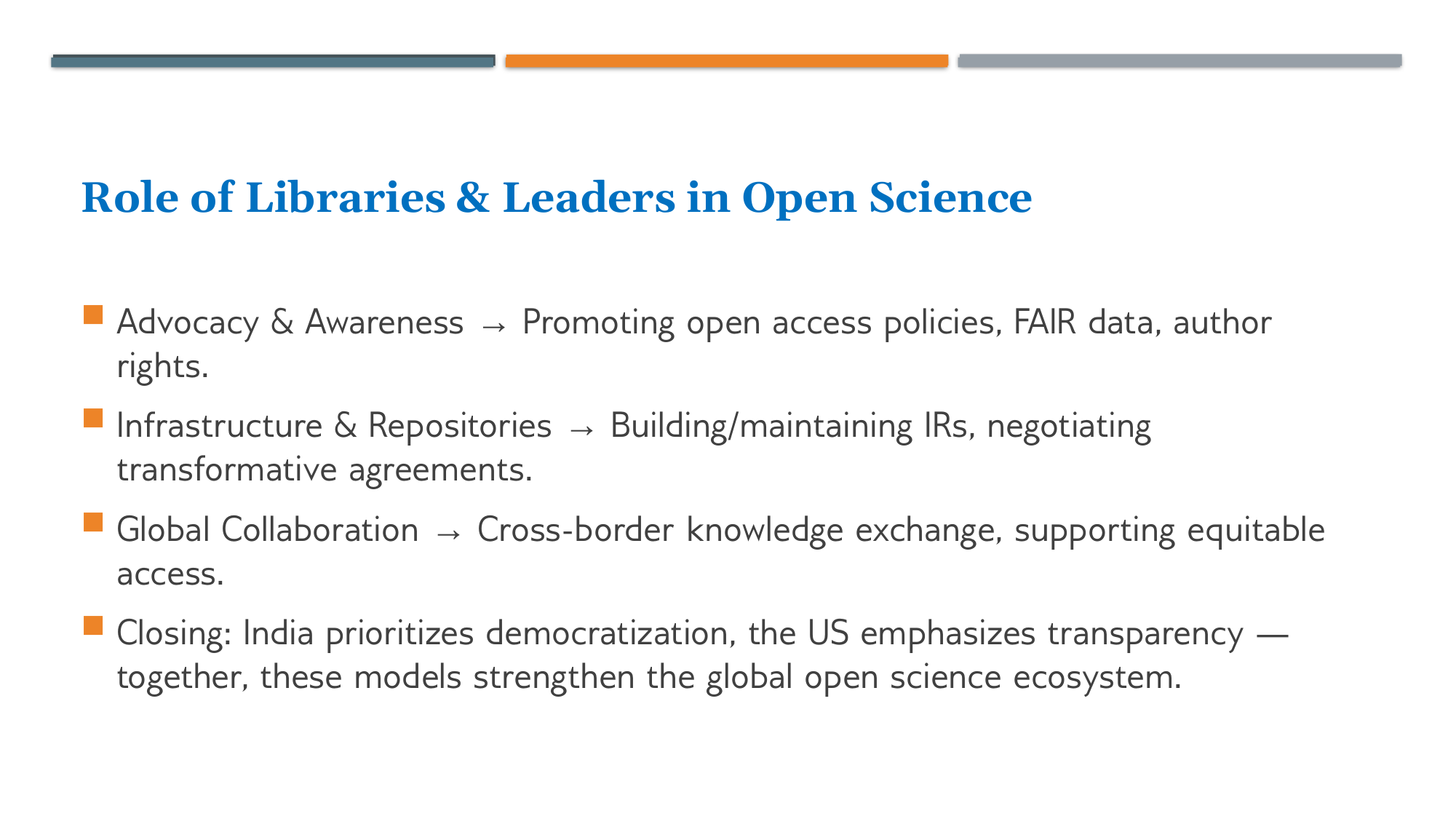

# Role of Libraries & Leaders in Open Science
Advocacy & Awareness → Promoting open access policies, FAIR data, author rights.
Infrastructure & Repositories → Building/maintaining IRs, negotiating transformative agreements.
Global Collaboration → Cross-border knowledge exchange, supporting equitable access.
Closing: India prioritizes democratization, the US emphasizes transparency — together, these models strengthen the global open science ecosystem.